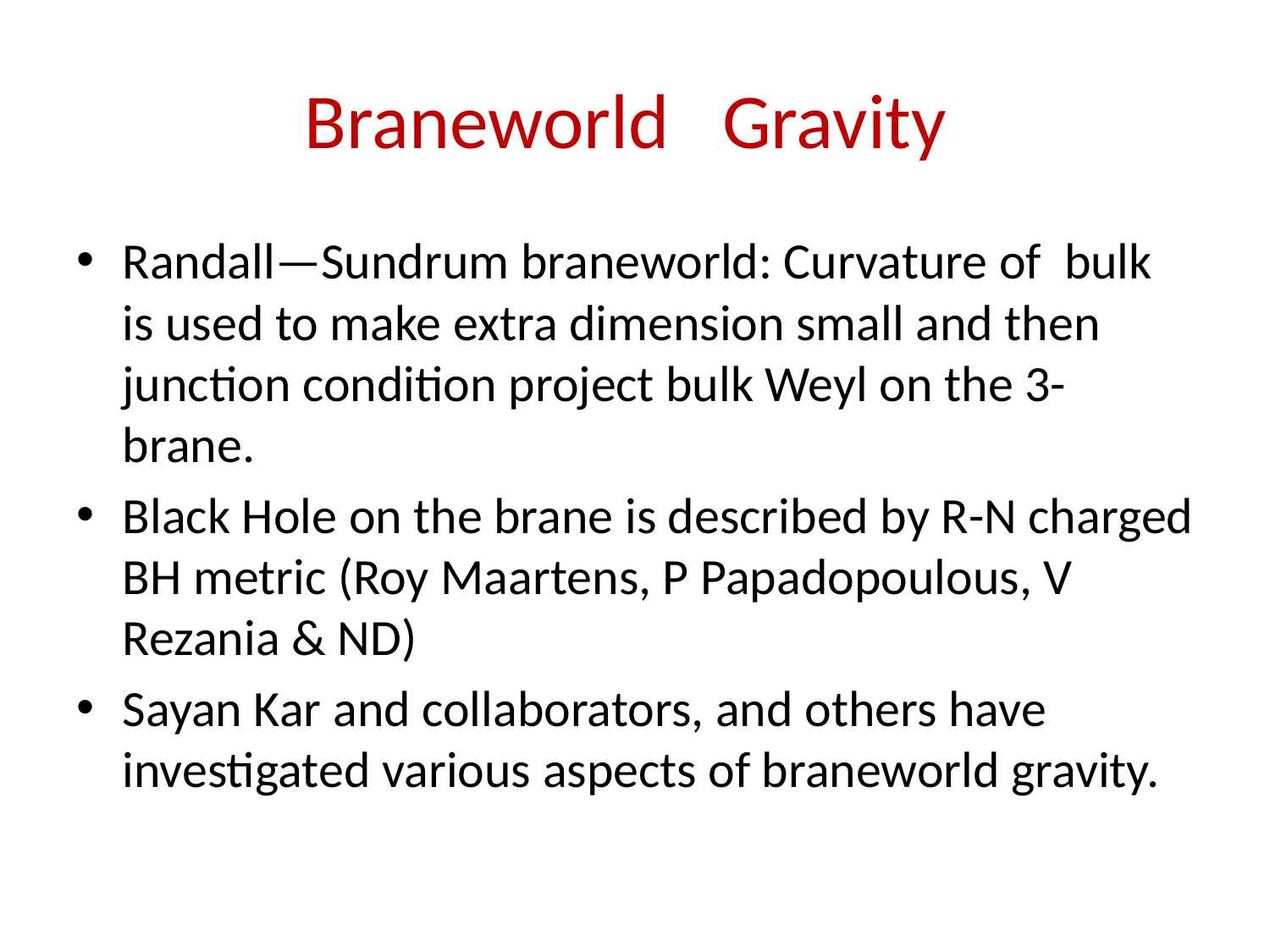

# Braneworld   Gravity
Randall—Sundrum braneworld: Curvature of  bulk is used to make extra dimension small and then junction condition project bulk Weyl on the 3-brane.
Black Hole on the brane is described by R-N charged BH metric (Roy Maartens, P Papadopoulous, V Rezania & ND)
Sayan Kar and collaborators, and others have investigated various aspects of braneworld gravity.